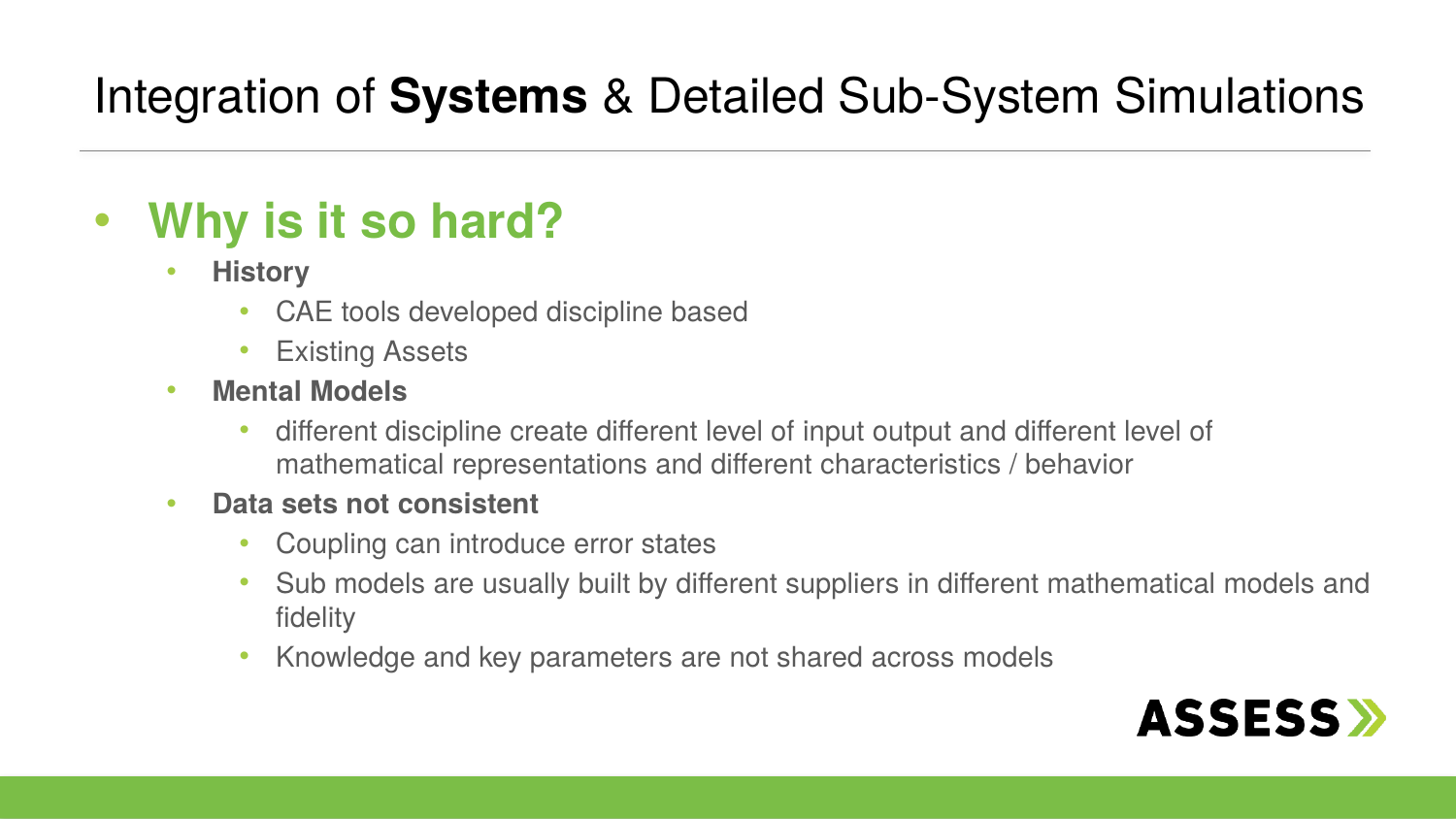

# Integration of Systems & Detailed Sub-System Simulations
Why is it so hard?
History
CAE tools developed discipline based
Existing Assets
Mental Models
different discipline create different level of input output and different level of mathematical representations and different characteristics / behavior
Data sets not consistent
Coupling can introduce error states
Sub models are usually built by different suppliers in different mathematical models and fidelity
Knowledge and key parameters are not shared across models